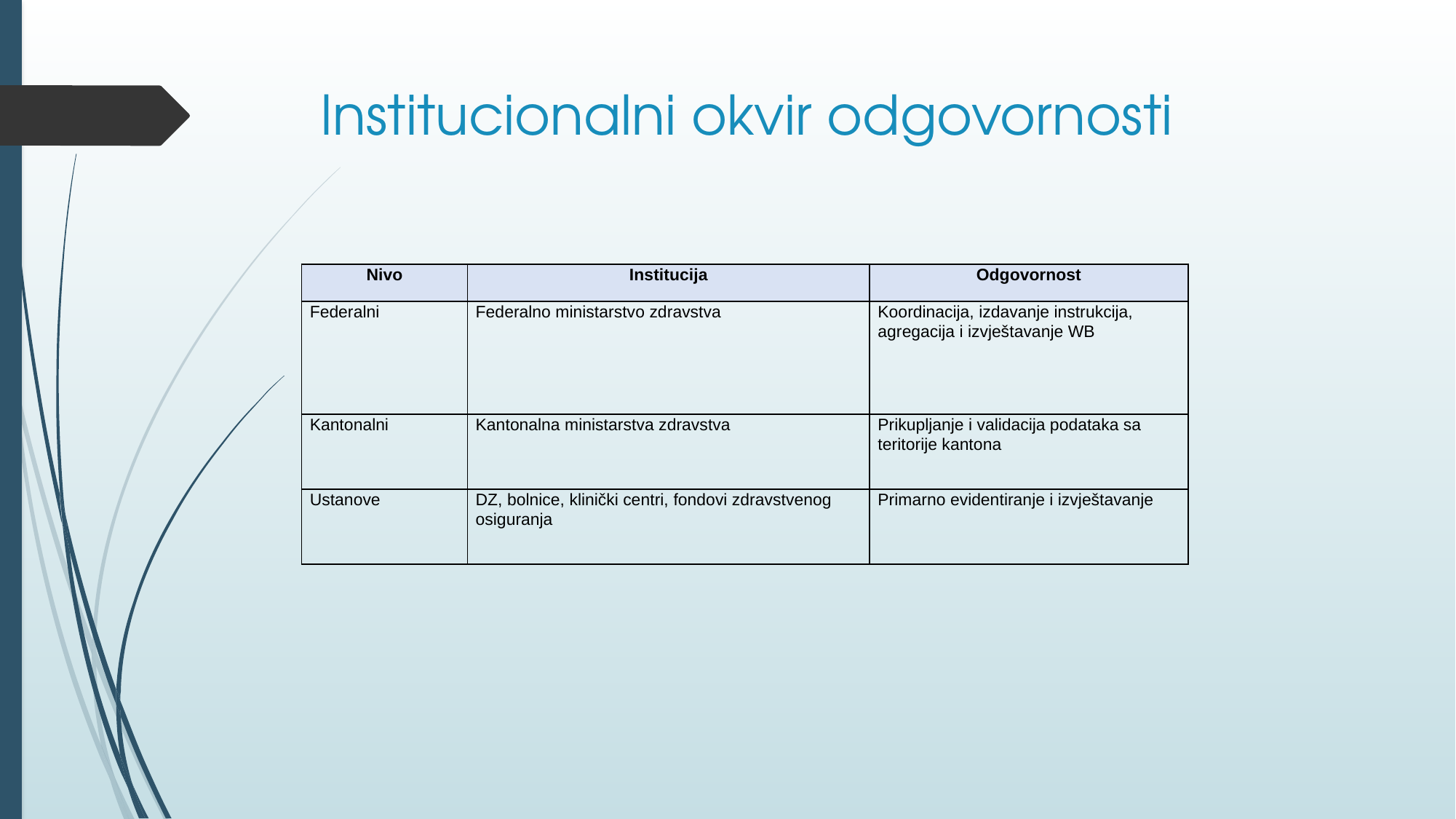

# Institucionalni okvir odgovornosti
| Nivo | Institucija | Odgovornost |
| --- | --- | --- |
| Federalni | Federalno ministarstvo zdravstva | Koordinacija, izdavanje instrukcija, agregacija i izvještavanje WB |
| Kantonalni | Kantonalna ministarstva zdravstva | Prikupljanje i validacija podataka sa teritorije kantona |
| Ustanove | DZ, bolnice, klinički centri, fondovi zdravstvenog osiguranja | Primarno evidentiranje i izvještavanje |